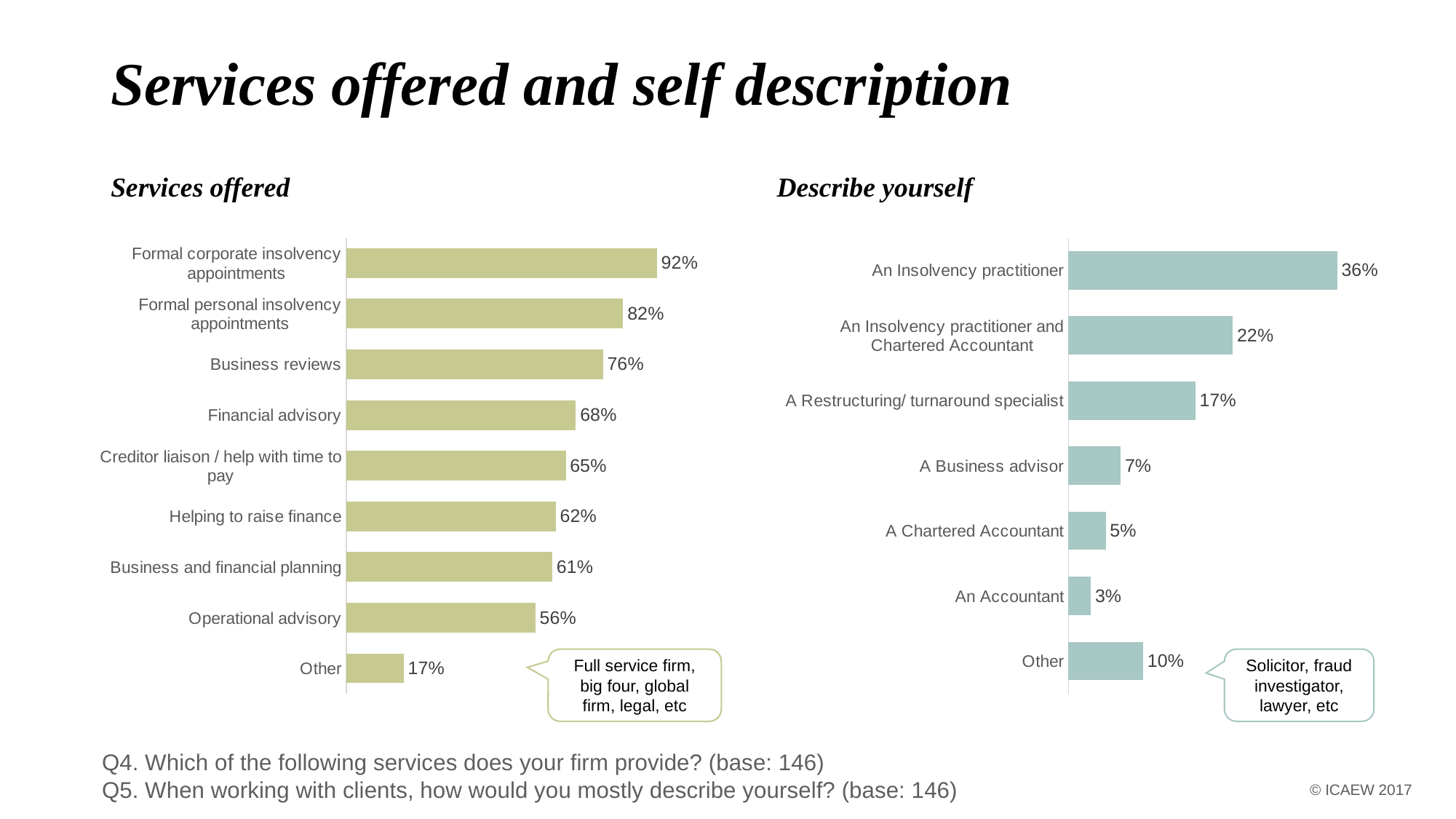

# Services offered and self description
Services offered
Describe yourself

### Chart

| Category | Series 1 |
|---|---|
| Formal corporate insolvency appointments | 0.92 |
| Formal personal insolvency appointments | 0.82 |
| Business reviews | 0.76 |
| Financial advisory | 0.68 |
| Creditor liaison / help with time to pay | 0.65 |
| Helping to raise finance | 0.62 |
| Business and financial planning | 0.61 |
| Operational advisory | 0.56 |
| Other | 0.17 |

### Chart

| Category | Series 1 |
|---|---|
| An Insolvency practitioner | 0.36 |
| An Insolvency practitioner and Chartered Accountant | 0.22 |
| A Restructuring/ turnaround specialist | 0.17 |
| A Business advisor | 0.07 |
| A Chartered Accountant | 0.05 |
| An Accountant | 0.03 |
| Other | 0.1 |
Full service firm, big four, global firm, legal, etc
Solicitor, fraud investigator, lawyer, etc
Q4. Which of the following services does your firm provide? (base: 146)
Q5. When working with clients, how would you mostly describe yourself? (base: 146)
© ICAEW 2017